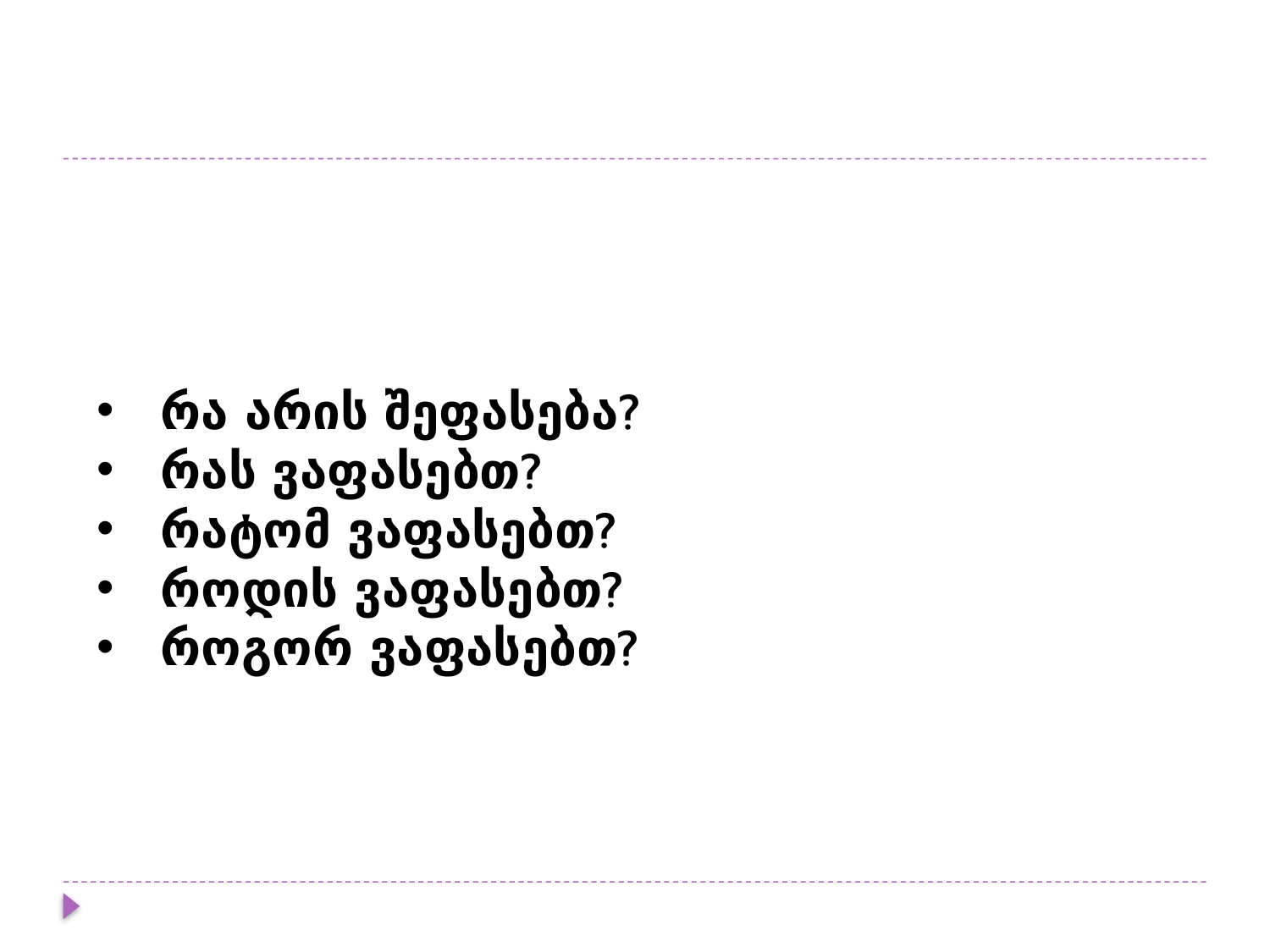

#

რა არის შეფასება?
რას ვაფასებთ?
რატომ ვაფასებთ?
როდის ვაფასებთ?
როგორ ვაფასებთ?